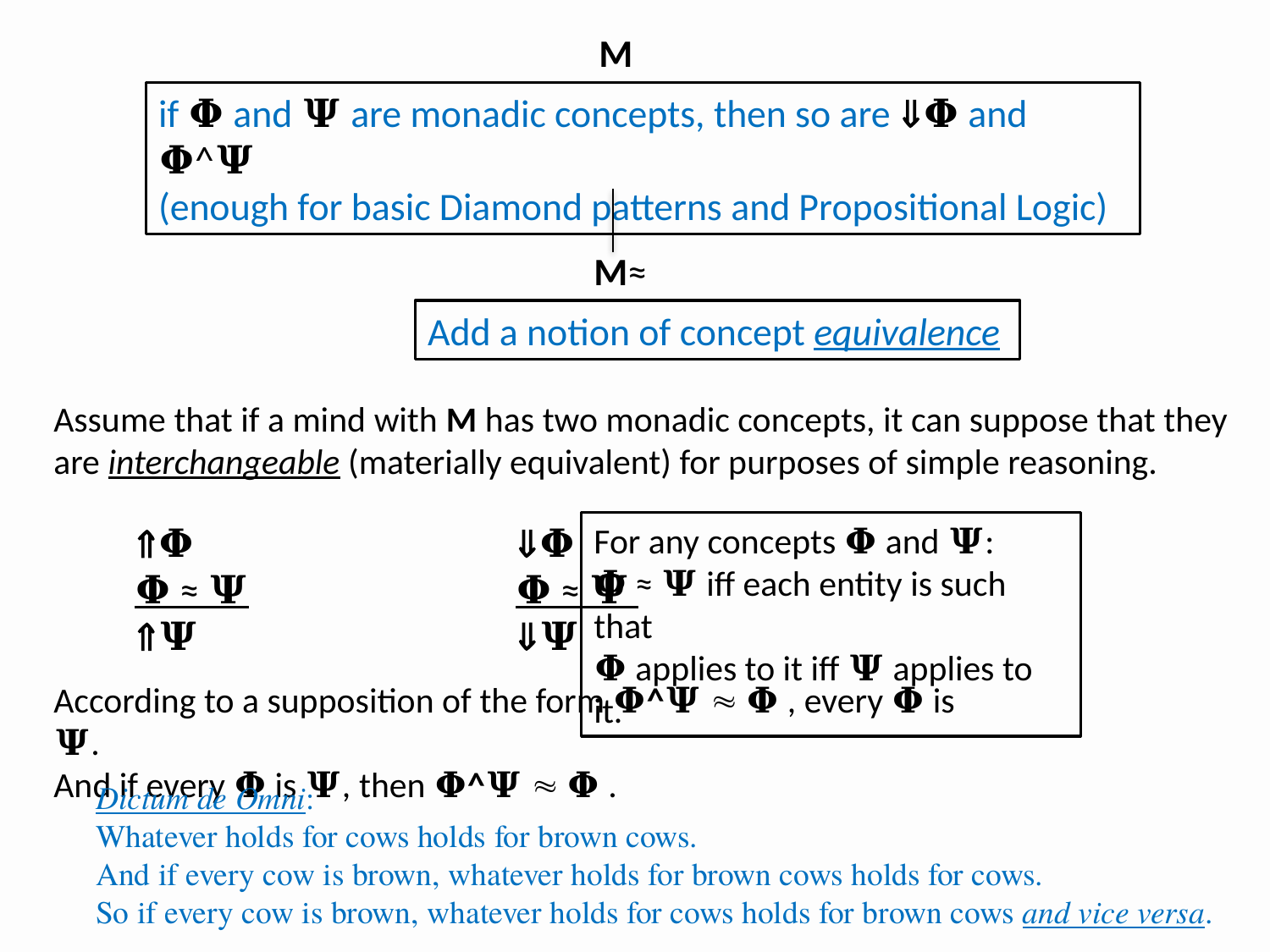

M
if 𝚽 and 𝚿 are monadic concepts, then so are ⇓𝚽 and 𝚽^𝚿
(enough for basic Diamond patterns and Propositional Logic)
M≈
Add a notion of concept equivalence
Assume that if a mind with M has two monadic concepts, it can suppose that they are interchangeable (materially equivalent) for purposes of simple reasoning.

⇑𝚽 	 		⇓𝚽
𝚽 ≈ 𝚿   		𝚽 ≈ 𝚿
⇑𝚿 	 		⇓𝚿
For any concepts 𝚽 and 𝚿:
𝚽 ≈ 𝚿 iff each entity is such that
𝚽 applies to it iff 𝚿 applies to it.
According to a supposition of the form 𝚽^𝚿 ≈ 𝚽 , every 𝚽 is 𝚿.
And if every 𝚽 is 𝚿, then 𝚽^𝚿 ≈ 𝚽 .
Dictum de Omni:
Whatever holds for cows holds for brown cows.
And if every cow is brown, whatever holds for brown cows holds for cows.
So if every cow is brown, whatever holds for cows holds for brown cows and vice versa.